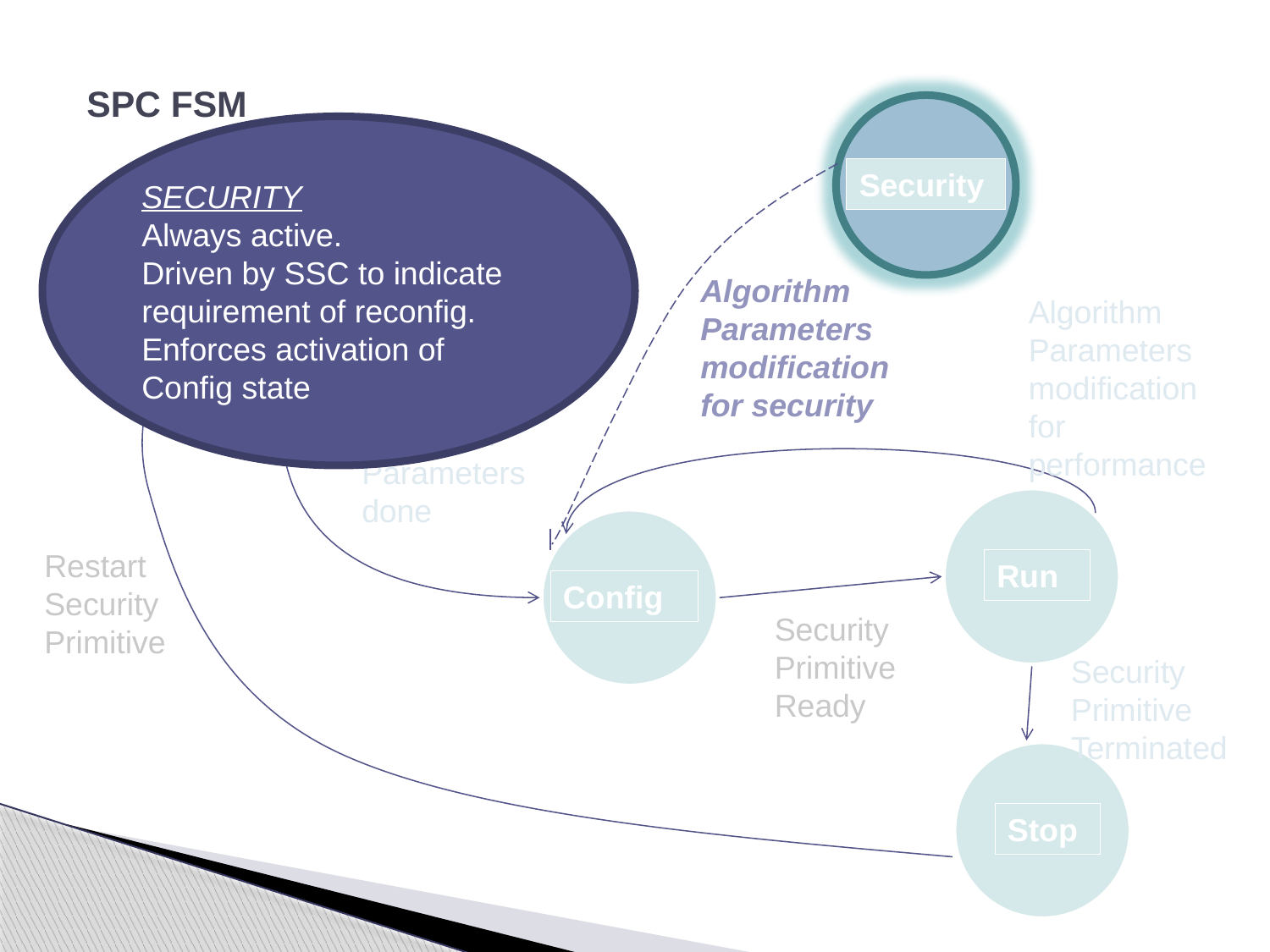

SPC FSM

SECURITY
Always active.
Driven by SSC to indicate requirement of reconfig.
Enforces activation of Config state
Security

Algorithm Parameters modification for security

Algorithm Parameters modification for performance
Init
Checking of Algorithm Parameters done

Restart Security Primitive
Run
Config
Security Primitive Ready
Security Primitive Terminated

Stop